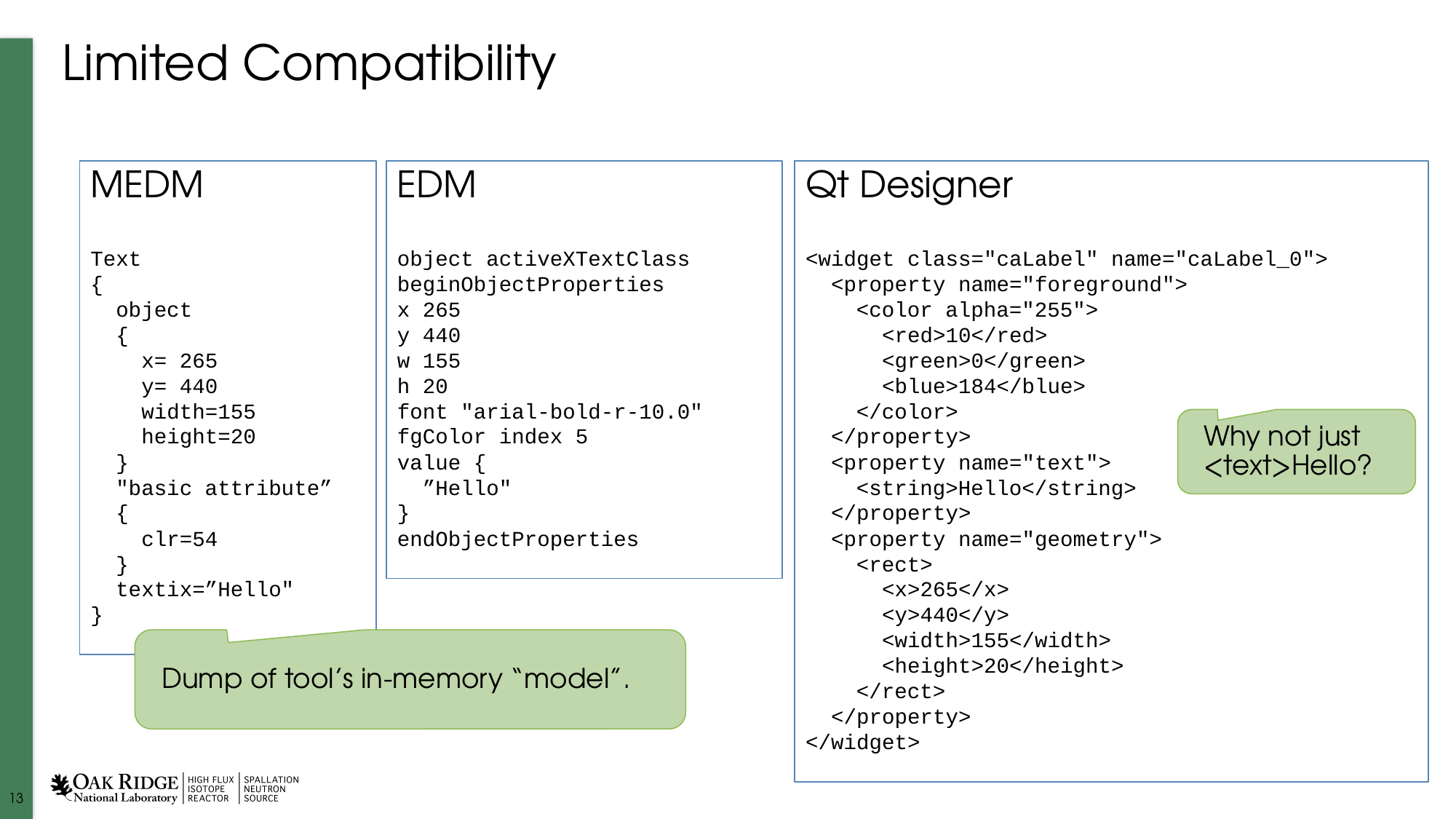

# Limited Compatibility
EDM

object activeXTextClass
beginObjectProperties
x 265
y 440
w 155
h 20
font "arial-bold-r-10.0"
fgColor index 5
value {
  ”Hello"
}
endObjectProperties

Qt Designer

<widget class="caLabel" name="caLabel_0">
  <property name="foreground">
    <color alpha="255">
      <red>10</red>
      <green>0</green>
      <blue>184</blue>
    </color>
  </property>
  <property name="text">
    <string>Hello</string>
  </property>
  <property name="geometry">
    <rect>
      <x>265</x>
      <y>440</y>
      <width>155</width>
      <height>20</height>
    </rect>
  </property>
</widget>

MEDM

Text
{
  object
  {
    x= 265
    y= 440
    width=155
    height=20
  }
  "basic attribute”
  {
    clr=54
  }
  textix=”Hello"
}

Why not just
<text>Hello?
Dump of tool’s in-memory “model”.